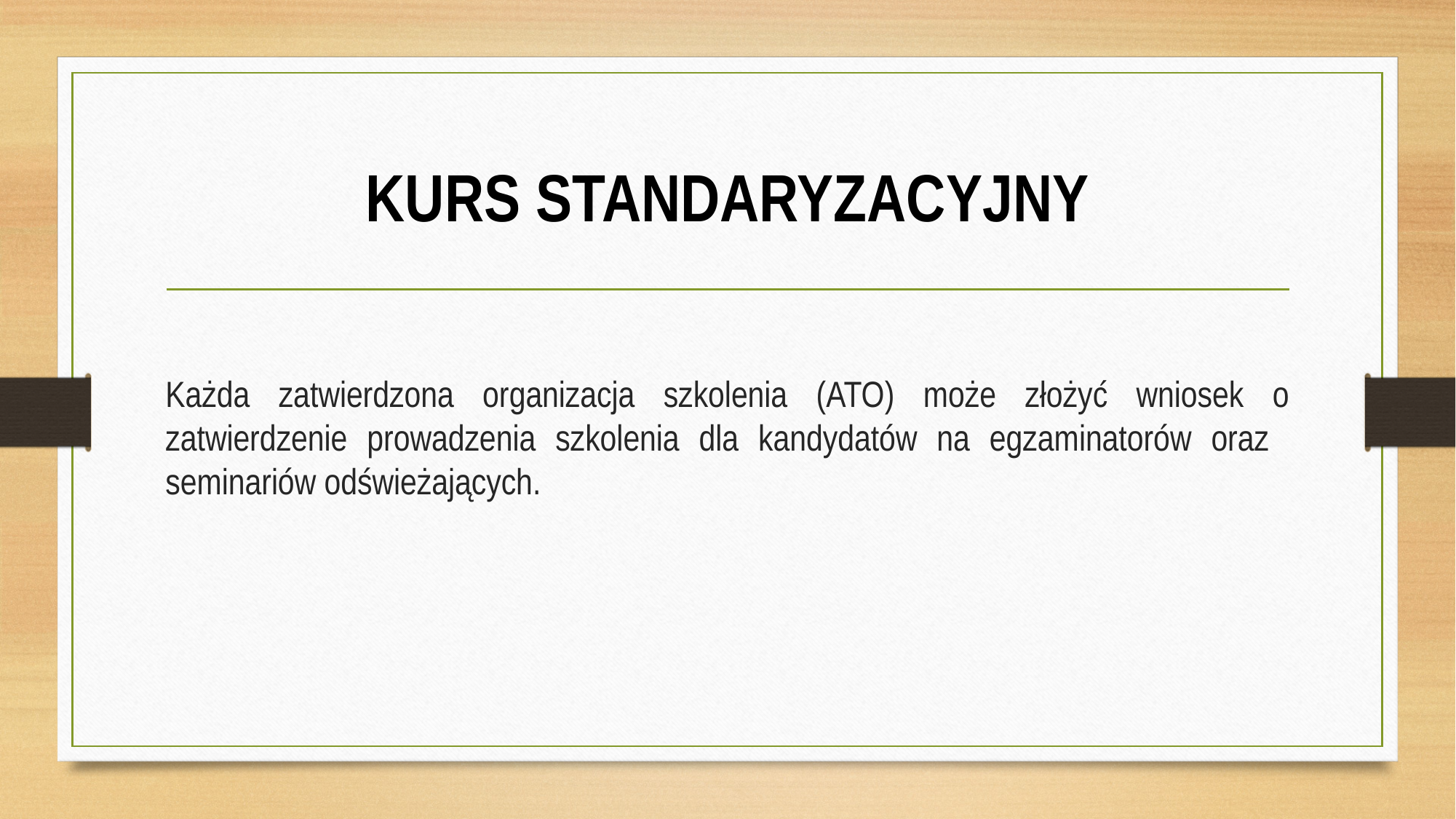

# KURS STANDARYZACYJNY

Każda zatwierdzona organizacja szkolenia (ATO) może złożyć wniosek o zatwierdzenie prowadzenia szkolenia dla kandydatów na egzaminatorów oraz  seminariów odświeżających.